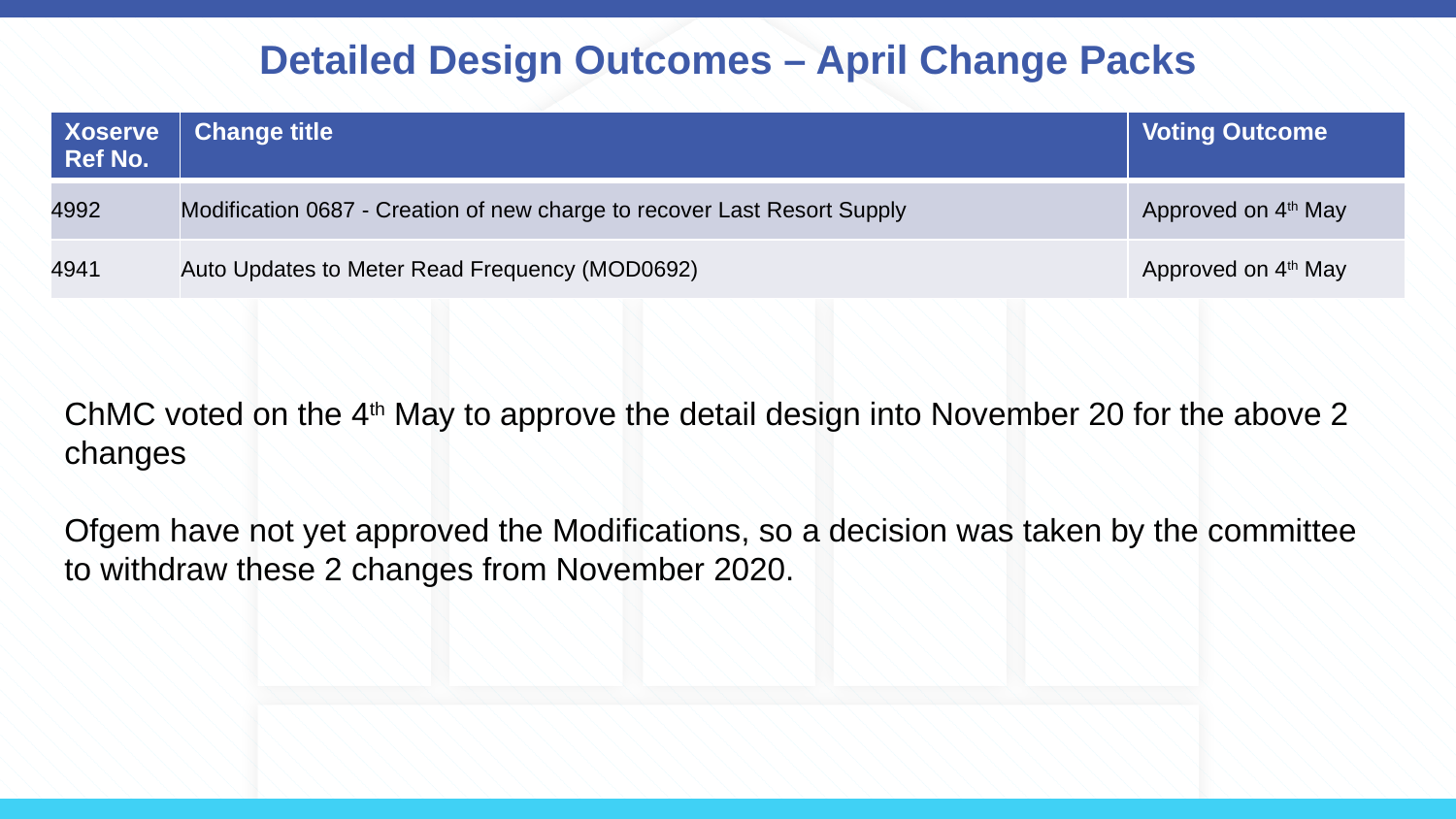

# Detailed Design Outcomes – April Change Packs
| Xoserve Ref No. | Change title | Voting Outcome |
| --- | --- | --- |
| 4992 | Modification 0687 - Creation of new charge to recover Last Resort Supply | Approved on 4th May |
| 4941 | Auto Updates to Meter Read Frequency (MOD0692) | Approved on 4th May |
ChMC voted on the 4th May to approve the detail design into November 20 for the above 2 changes

Ofgem have not yet approved the Modifications, so a decision was taken by the committee to withdraw these 2 changes from November 2020.